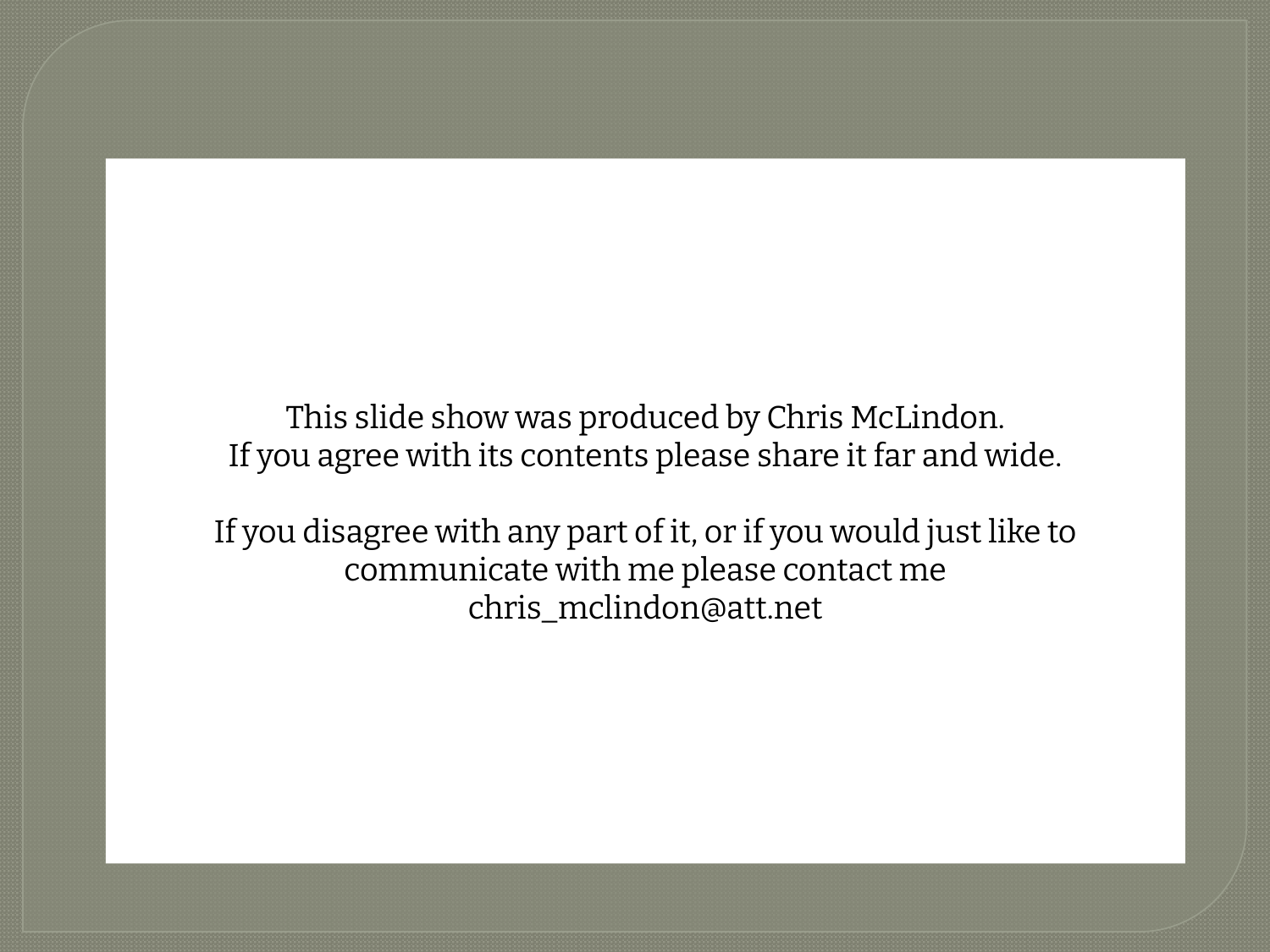

This slide show was produced by Chris McLindon.
If you agree with its contents please share it far and wide.

If you disagree with any part of it, or if you would just like to communicate with me please contact me
chris_mclindon@att.net